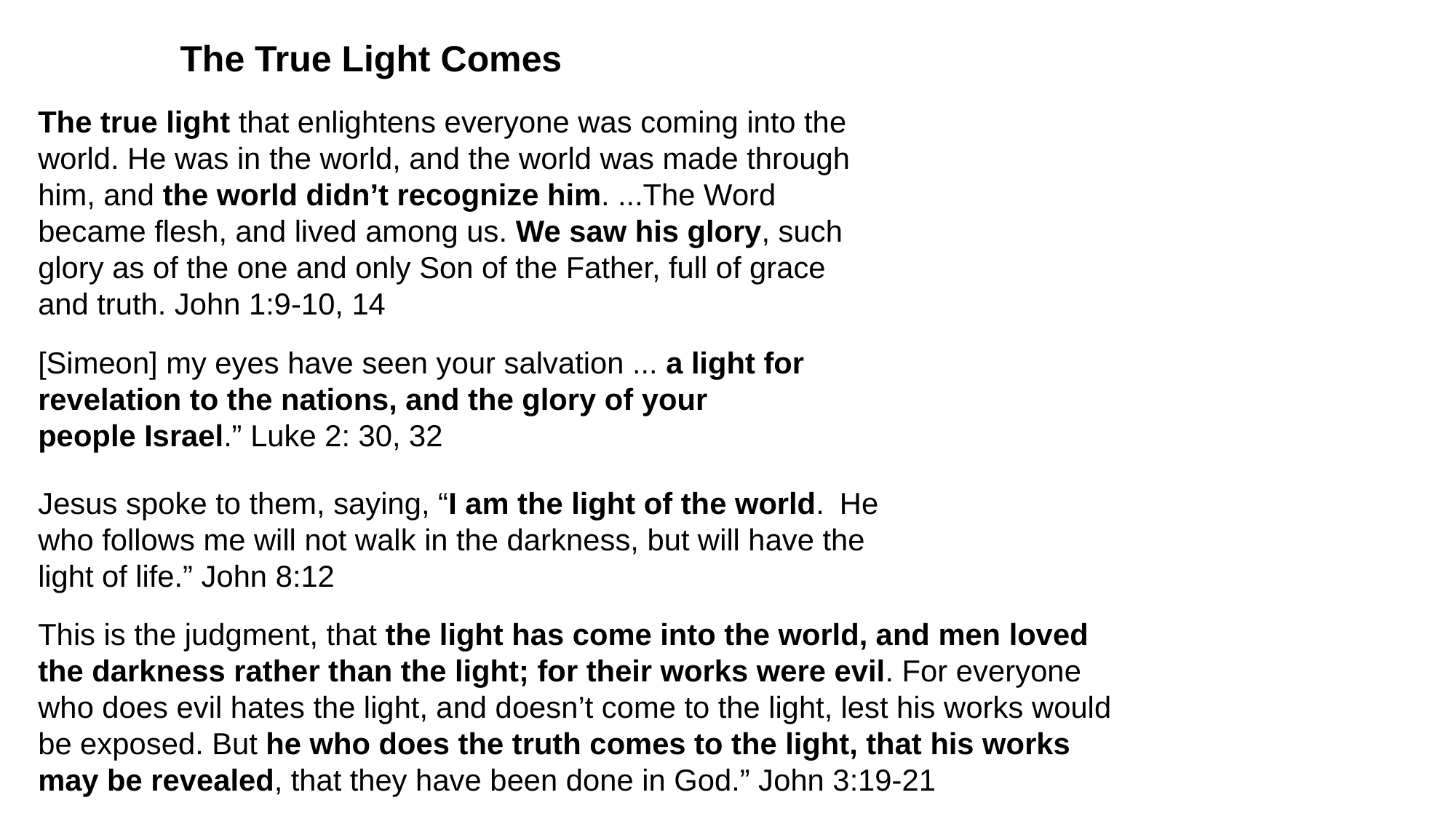

The True Light Comes
The true light that enlightens everyone was coming into the world. He was in the world, and the world was made through him, and the world didn’t recognize him. ...The Word became flesh, and lived among us. We saw his glory, such glory as of the one and only Son of the Father, full of grace and truth. John 1:9-10, 14
[Simeon] my eyes have seen your salvation ... a light for revelation to the nations, and the glory of your people Israel.” Luke 2: 30, 32
Jesus spoke to them, saying, “I am the light of the world.  He who follows me will not walk in the darkness, but will have the light of life.” John 8:12
This is the judgment, that the light has come into the world, and men loved the darkness rather than the light; for their works were evil. For everyone who does evil hates the light, and doesn’t come to the light, lest his works would be exposed. But he who does the truth comes to the light, that his works may be revealed, that they have been done in God.” John 3:19-21